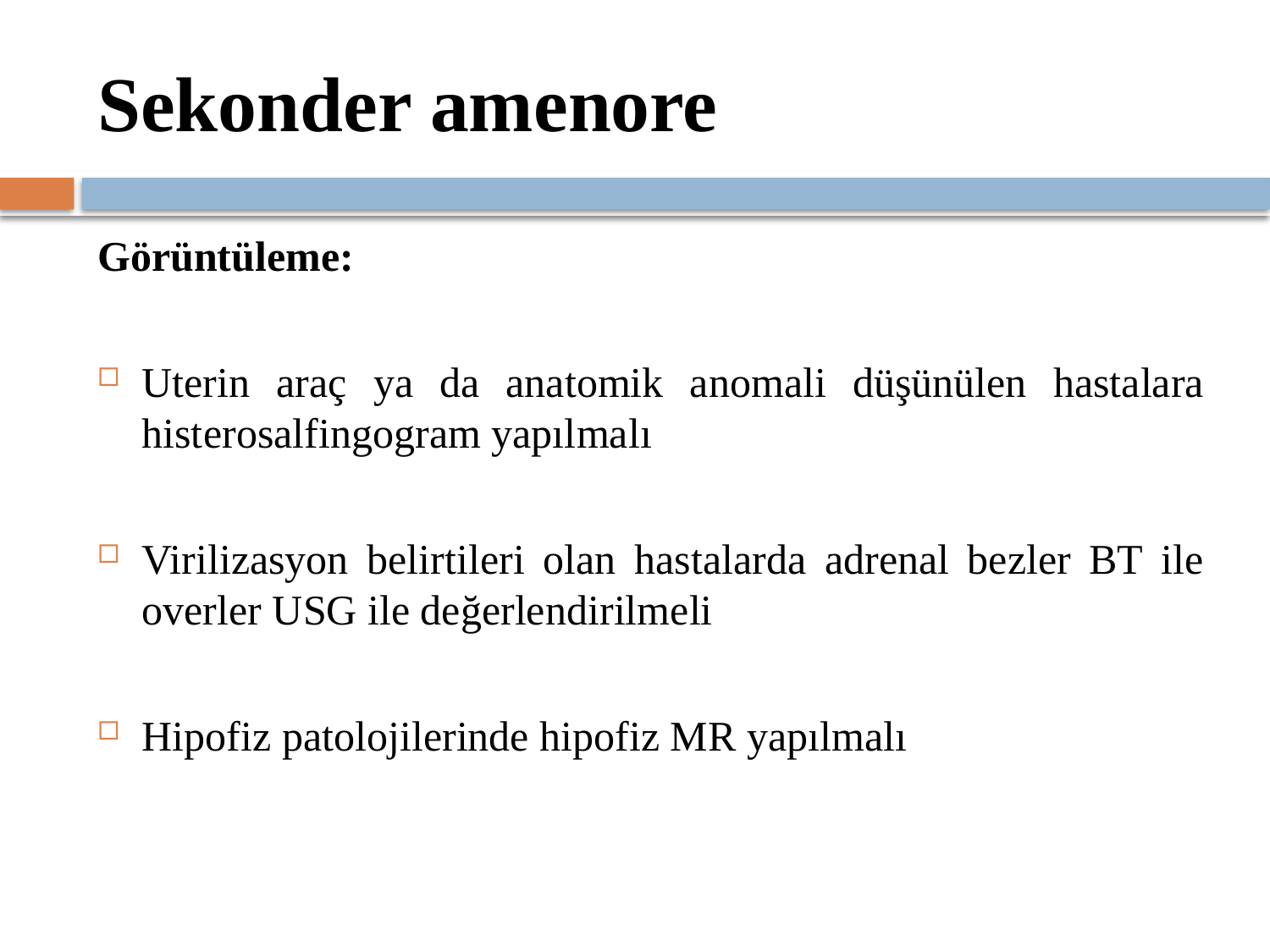

# Sekonder amenore
Görüntüleme:

Uterin araç ya da anatomik anomali düşünülen hastalara histerosalfingogram yapılmalı

Virilizasyon belirtileri olan hastalarda adrenal bezler BT ile overler USG ile değerlendirilmeli

Hipofiz patolojilerinde hipofiz MR yapılmalı